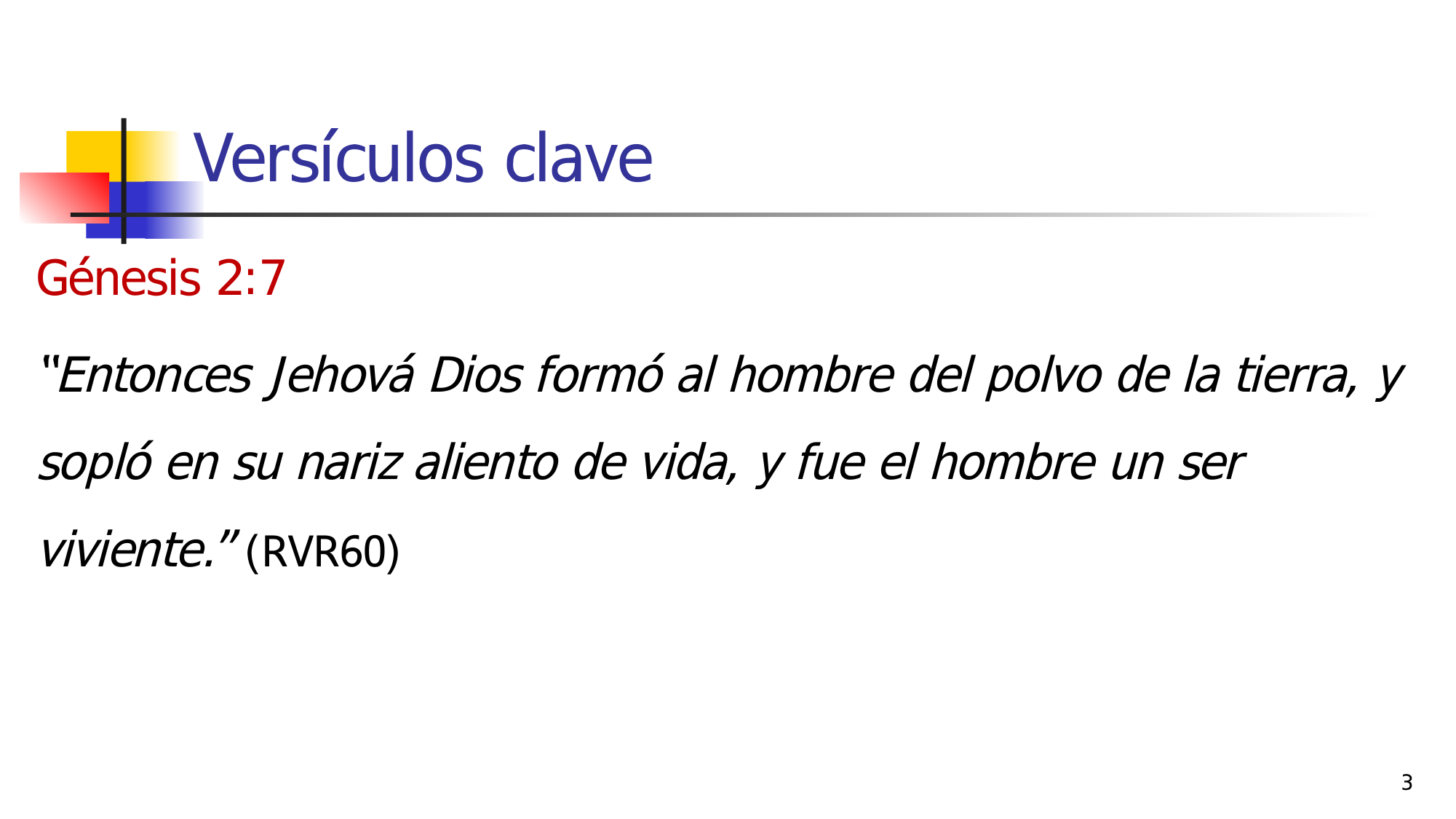

# Versículos clave
Génesis 2:7
“Entonces Jehová Dios formó al hombre del polvo de la tierra, y sopló en su nariz aliento de vida, y fue el hombre un ser viviente.” (RVR60)
3